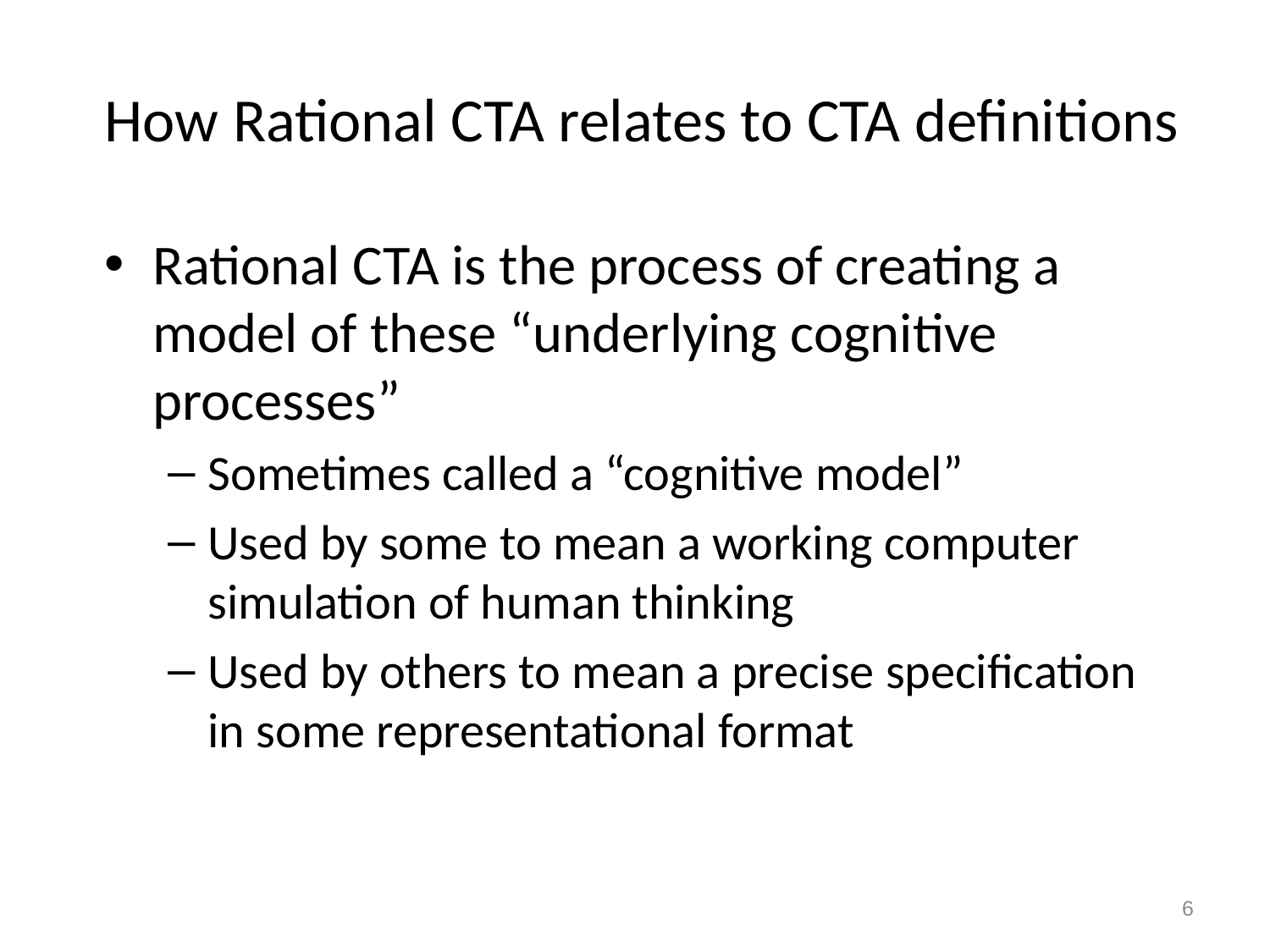

# How Rational CTA relates to CTA definitions
Rational CTA is the process of creating a model of these “underlying cognitive processes”
Sometimes called a “cognitive model”
Used by some to mean a working computer simulation of human thinking
Used by others to mean a precise specification in some representational format

6